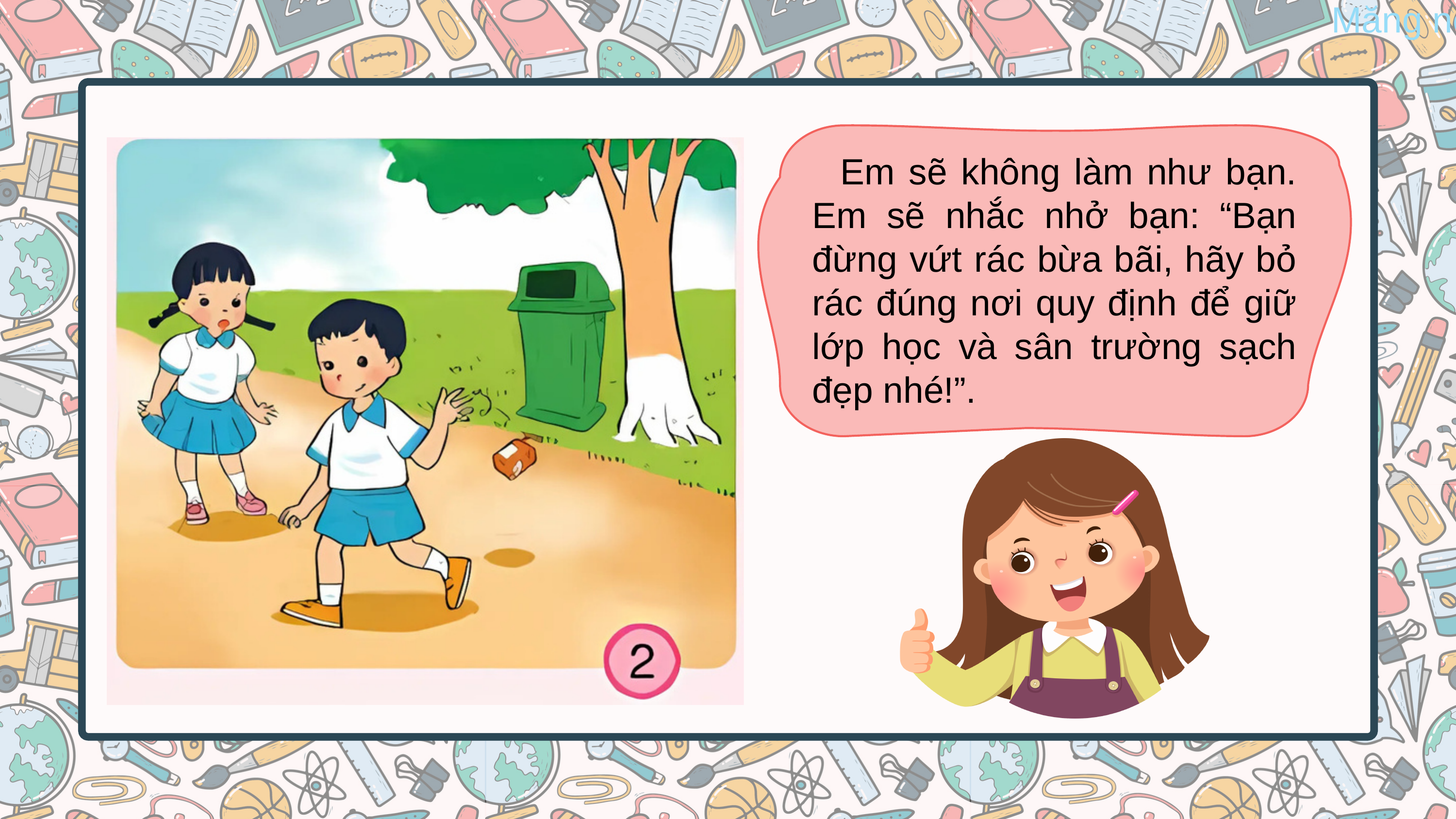

Em sẽ không làm như bạn. Em sẽ nhắc nhở bạn: “Bạn đừng vứt rác bừa bãi, hãy bỏ rác đúng nơi quy định để giữ lớp học và sân trường sạch đẹp nhé!”.